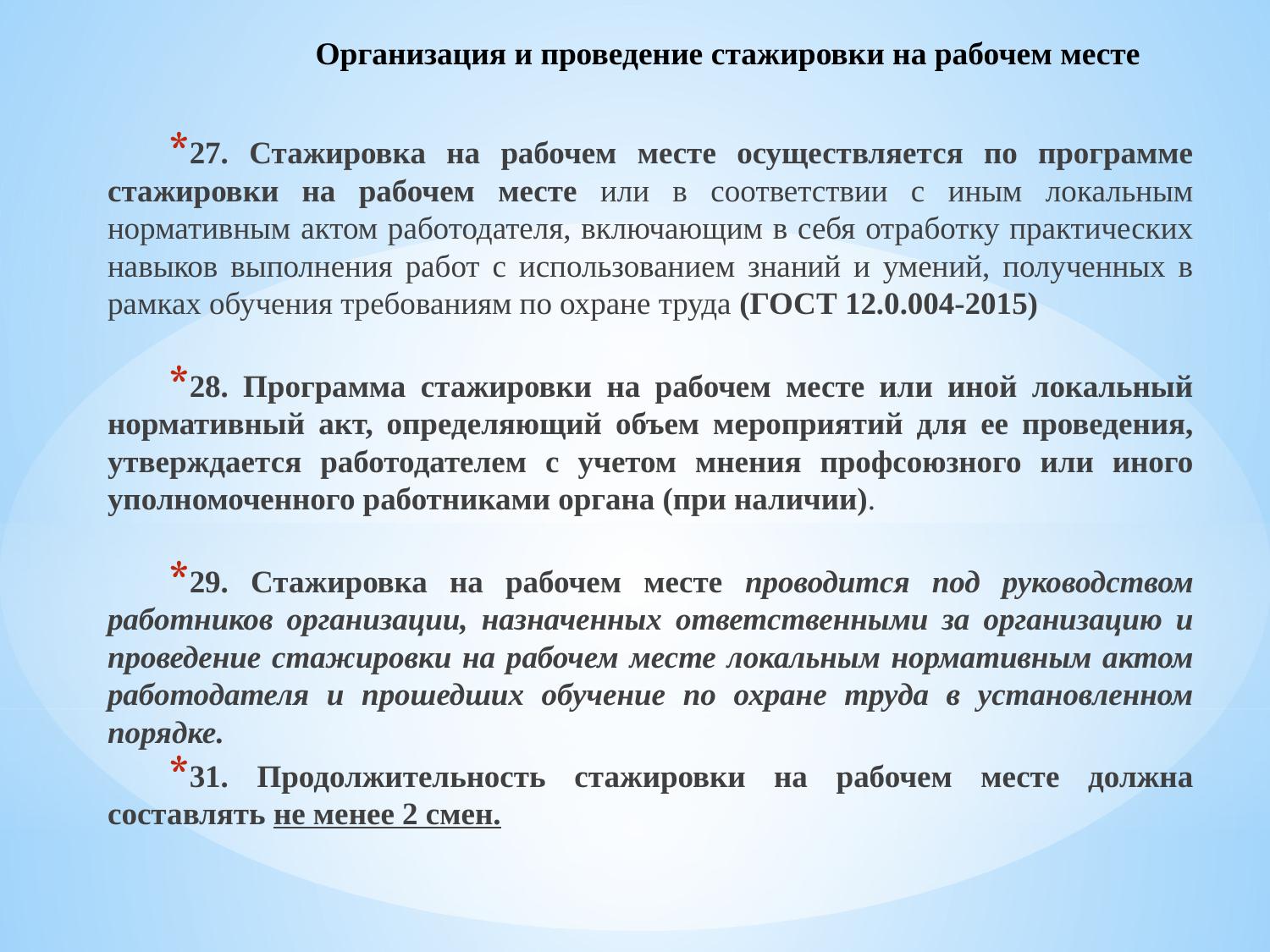

# Организация и проведение стажировки на рабочем месте
27. Стажировка на рабочем месте осуществляется по программе стажировки на рабочем месте или в соответствии с иным локальным нормативным актом работодателя, включающим в себя отработку практических навыков выполнения работ с использованием знаний и умений, полученных в рамках обучения требованиям по охране труда (ГОСТ 12.0.004-2015)

28. Программа стажировки на рабочем месте или иной локальный нормативный акт, определяющий объем мероприятий для ее проведения, утверждается работодателем с учетом мнения профсоюзного или иного уполномоченного работниками органа (при наличии).

29. Стажировка на рабочем месте проводится под руководством работников организации, назначенных ответственными за организацию и проведение стажировки на рабочем месте локальным нормативным актом работодателя и прошедших обучение по охране труда в установленном порядке.
31. Продолжительность стажировки на рабочем месте должна составлять не менее 2 смен.